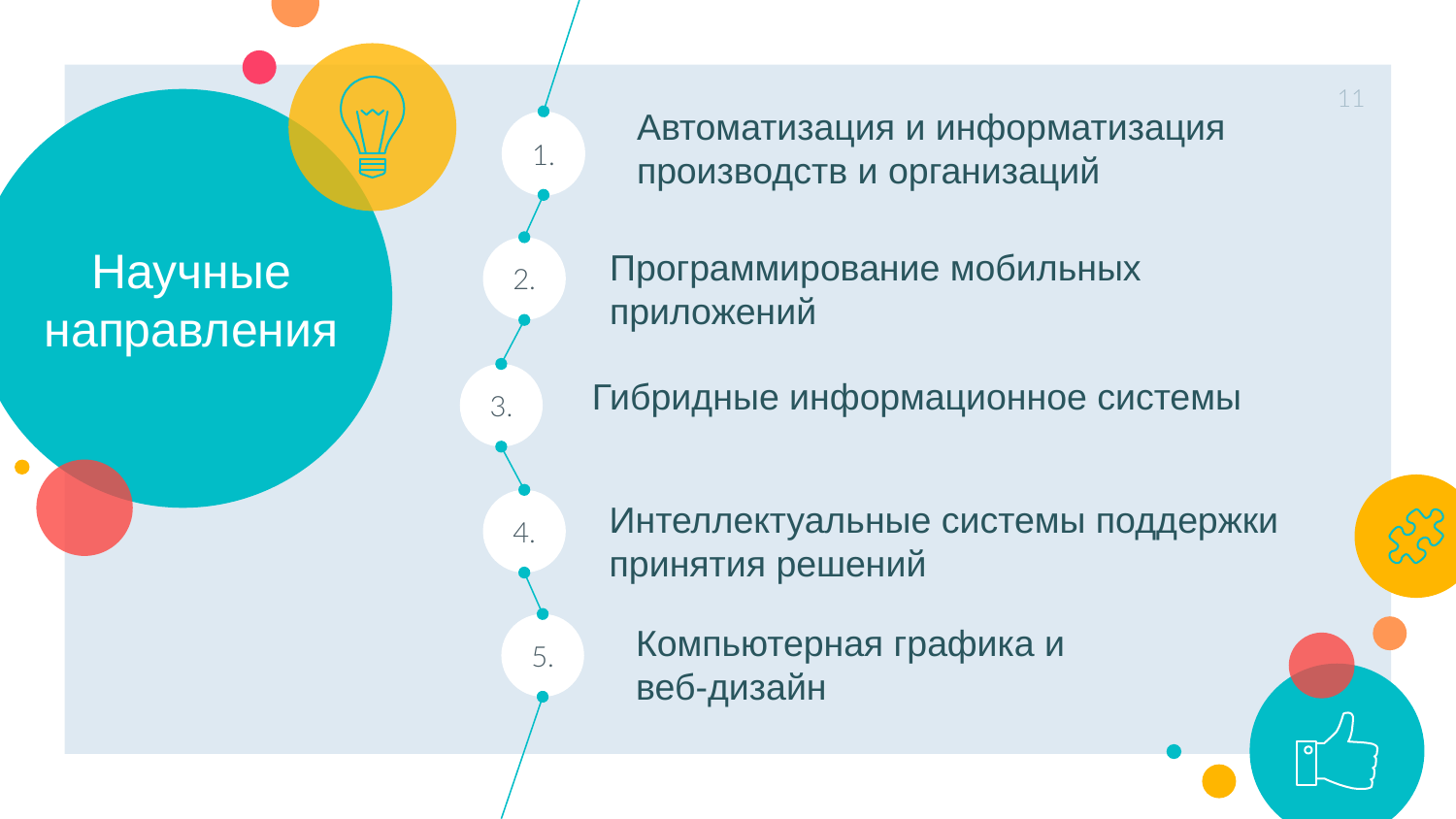

11
# Научные направления
1.
Автоматизация и информатизация производств и организаций
2.
Программирование мобильных приложений
3.
Гибридные информационное системы
4.
Интеллектуальные системы поддержки принятия решений
Компьютерная графика и
веб-дизайн
5.